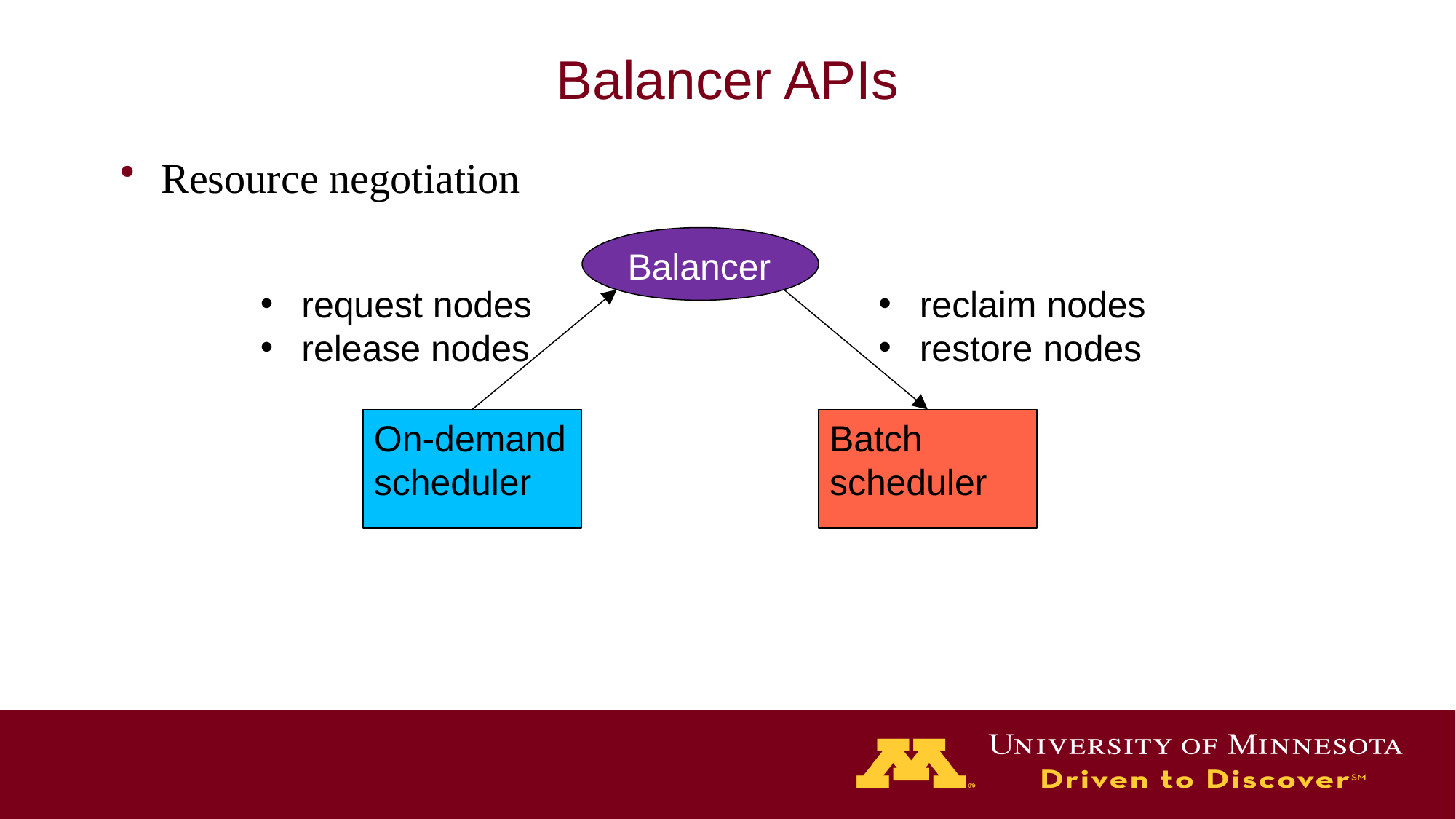

# Balancer APIs
Resource negotiation
Balancer
request nodes
release nodes
reclaim nodes
restore nodes
On-demand scheduler
Batch scheduler